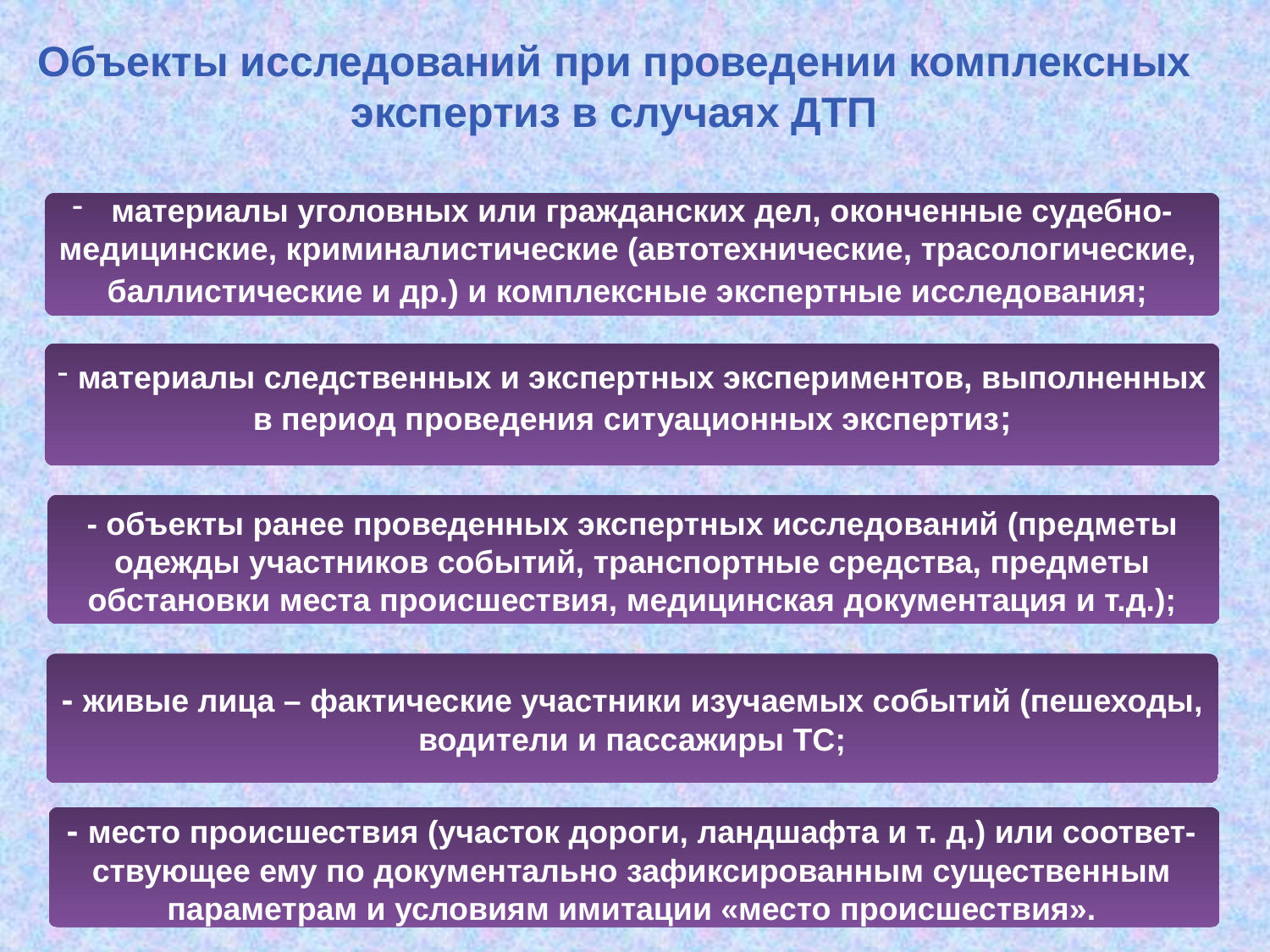

# Объекты исследований при проведении комплексных экспертиз в случаях ДТП

 материалы уголовных или гражданских дел, оконченные судебно-медицинские, криминалистические (автотехнические, трасологические,
баллистические и др.) и комплексные экспертные исследования;

 материалы следственных и экспертных экспериментов, выполненных в период проведения ситуационных экспертиз;

- объекты ранее проведенных экспертных исследований (предметы одежды участников событий, транспортные средства, предметы обстановки места происшествия, медицинская документация и т.д.);

- живые лица – фактические участники изучаемых событий (пешеходы, водители и пассажиры ТС;

- место происшествия (участок дороги, ландшафта и т. д.) или соответ-ствующее ему по документально зафиксированным существенным параметрам и условиям имитации «место происшествия».